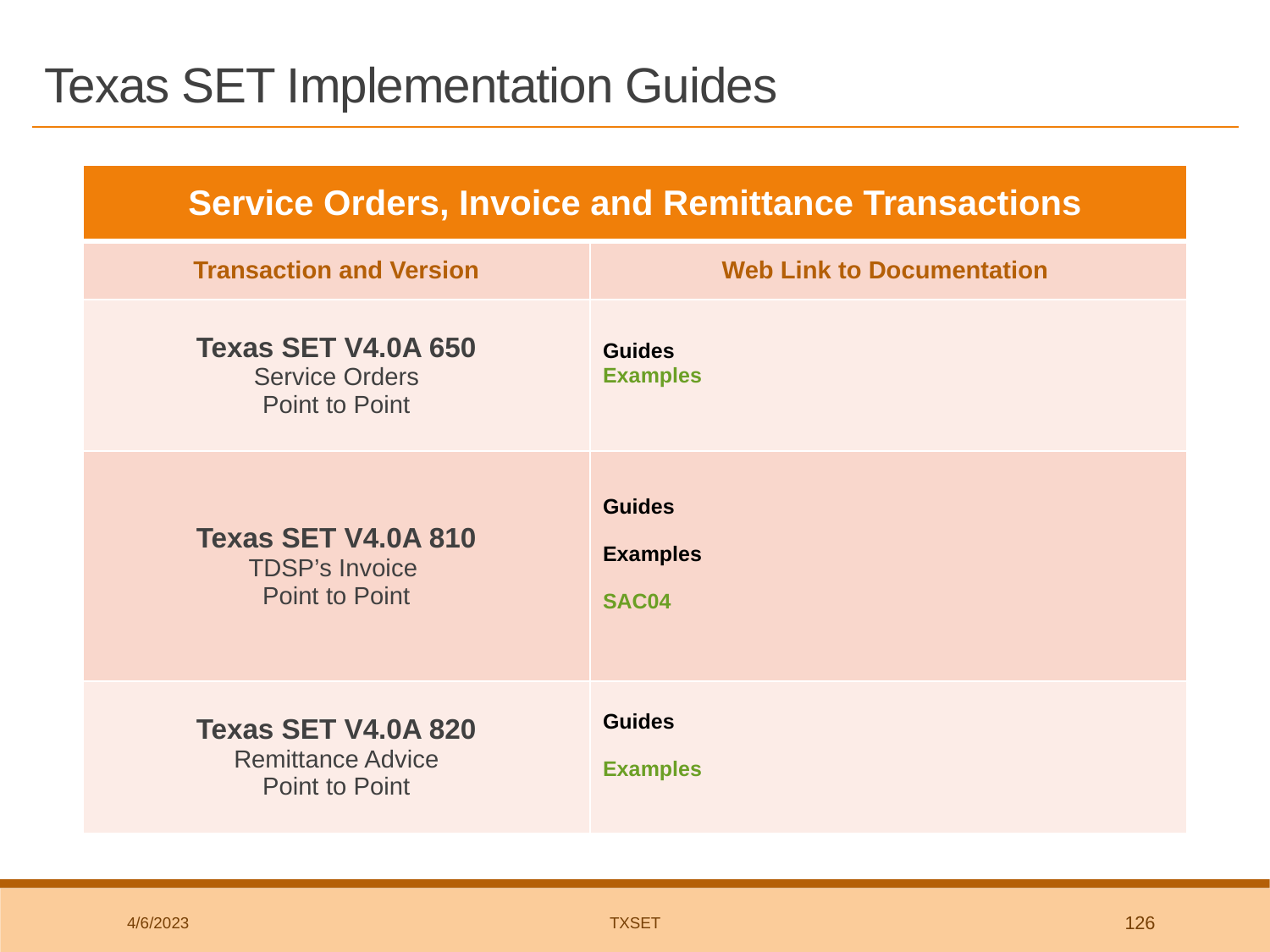

# Texas SET Implementation Guides
| Service Orders, Invoice and Remittance Transactions |  |
| --- | --- |
| Transaction and Version | Web Link to Documentation |
| Texas SET V4.0A 650 Service Orders Point to Point | Guides  Examples |
| Texas SET V4.0A 810 TDSP’s Invoice Point to Point | Guides  Examples  SAC04 |
| Texas SET V4.0A 820 Remittance Advice Point to Point | Guides  Examples |
4/6/2023
TxSET
126